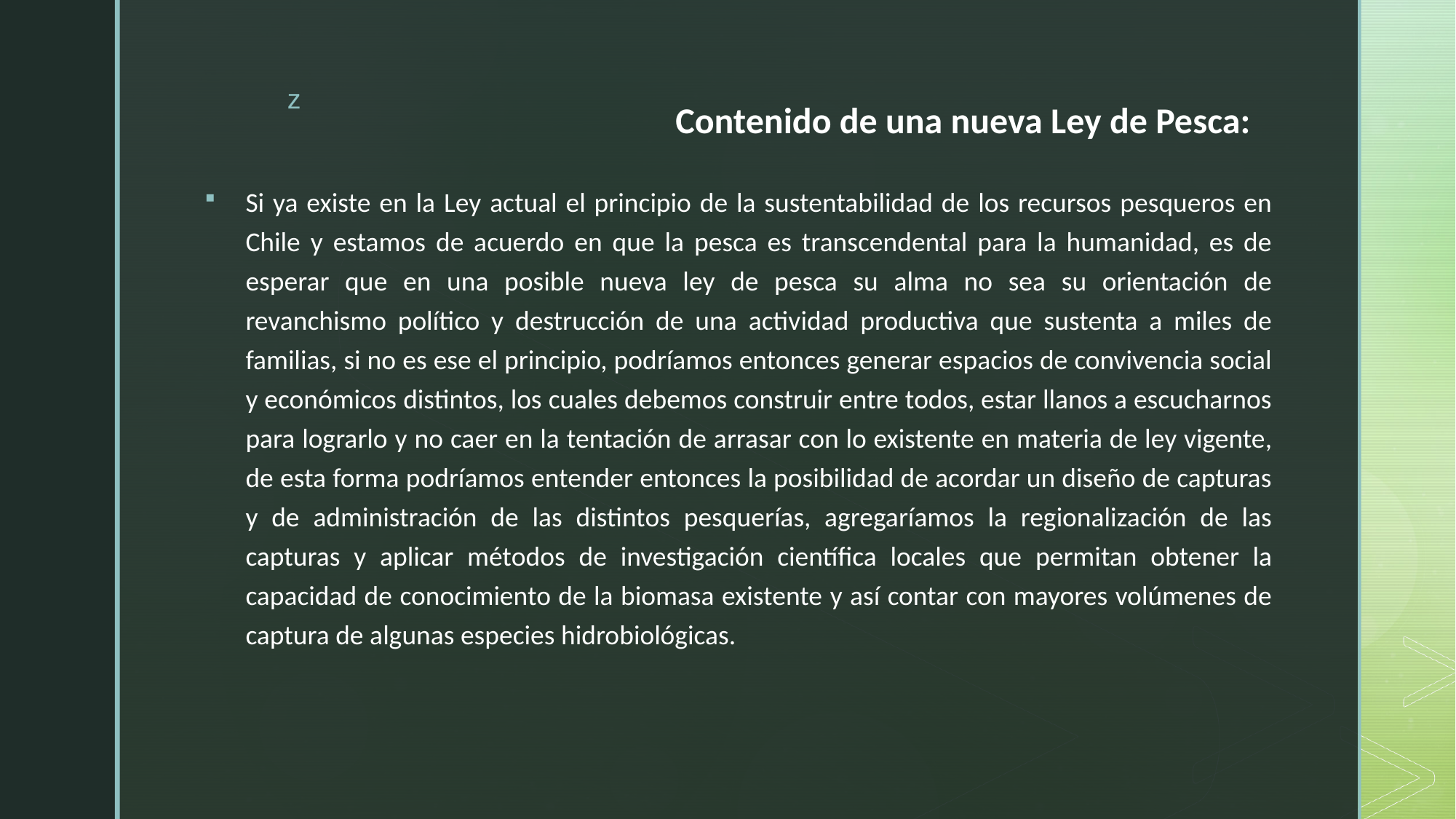

# Contenido de una nueva Ley de Pesca:
Si ya existe en la Ley actual el principio de la sustentabilidad de los recursos pesqueros en Chile y estamos de acuerdo en que la pesca es transcendental para la humanidad, es de esperar que en una posible nueva ley de pesca su alma no sea su orientación de revanchismo político y destrucción de una actividad productiva que sustenta a miles de familias, si no es ese el principio, podríamos entonces generar espacios de convivencia social y económicos distintos, los cuales debemos construir entre todos, estar llanos a escucharnos para lograrlo y no caer en la tentación de arrasar con lo existente en materia de ley vigente, de esta forma podríamos entender entonces la posibilidad de acordar un diseño de capturas y de administración de las distintos pesquerías, agregaríamos la regionalización de las capturas y aplicar métodos de investigación científica locales que permitan obtener la capacidad de conocimiento de la biomasa existente y así contar con mayores volúmenes de captura de algunas especies hidrobiológicas.